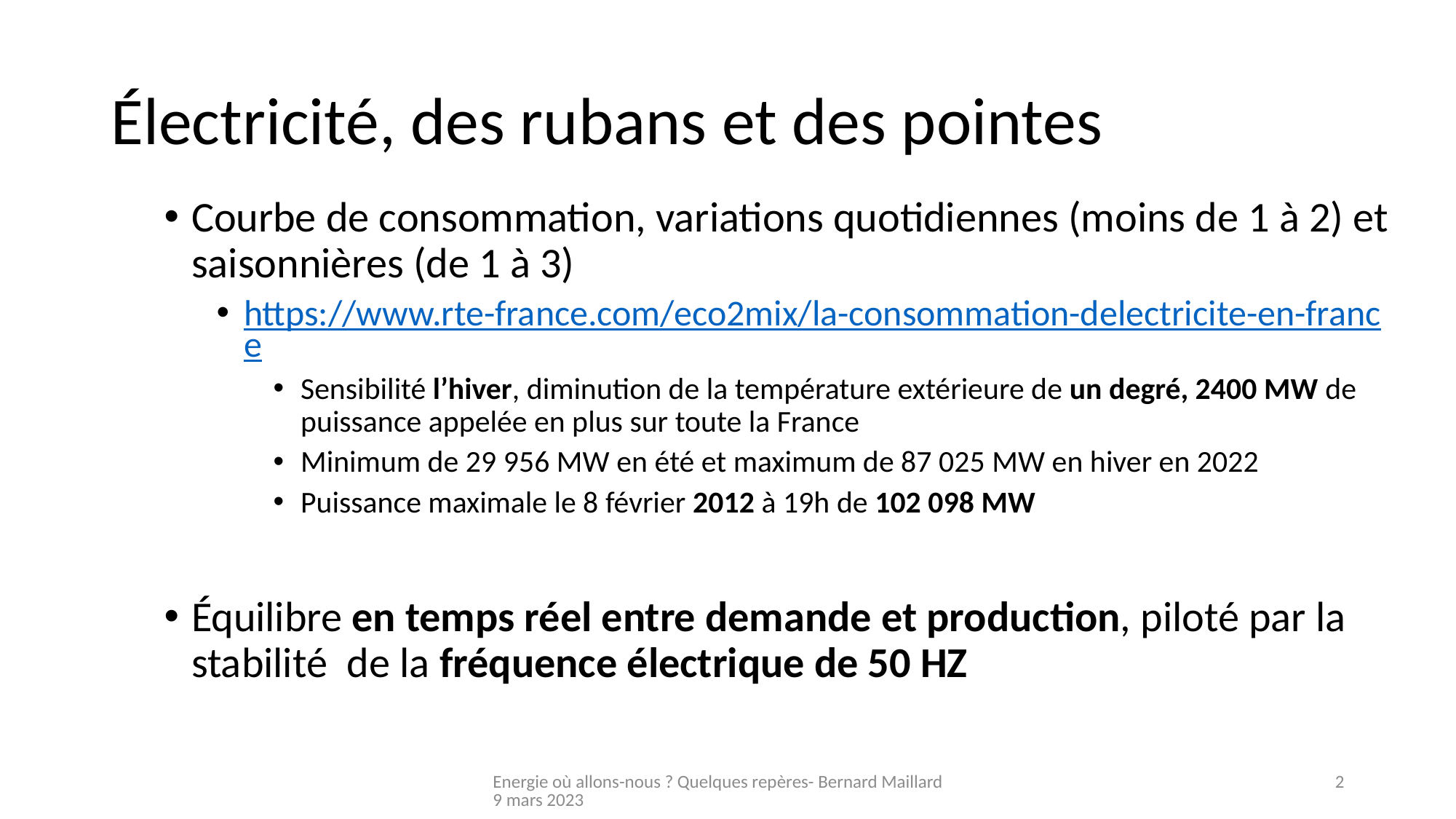

# Électricité, des rubans et des pointes
Courbe de consommation, variations quotidiennes (moins de 1 à 2) et saisonnières (de 1 à 3)
https://www.rte-france.com/eco2mix/la-consommation-delectricite-en-france
Sensibilité l’hiver, diminution de la température extérieure de un degré, 2400 MW de puissance appelée en plus sur toute la France
Minimum de 29 956 MW en été et maximum de 87 025 MW en hiver en 2022
Puissance maximale le 8 février 2012 à 19h de 102 098 MW

Équilibre en temps réel entre demande et production, piloté par la stabilité  de la fréquence électrique de 50 HZ

Energie où allons-nous ? Quelques repères- Bernard Maillard   9 mars 2023
2